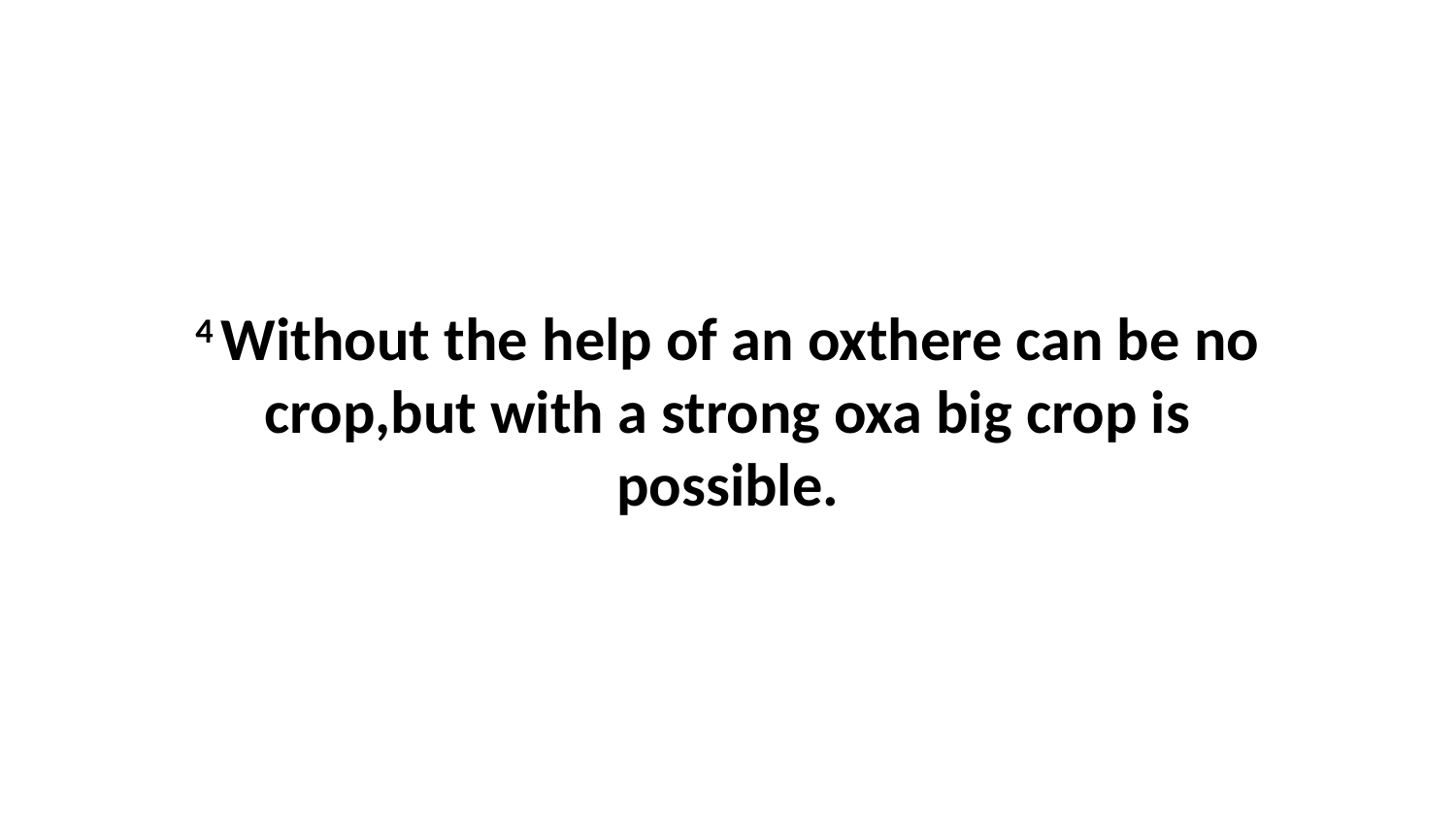

4 Without the help of an oxthere can be no crop,but with a strong oxa big crop is possible.